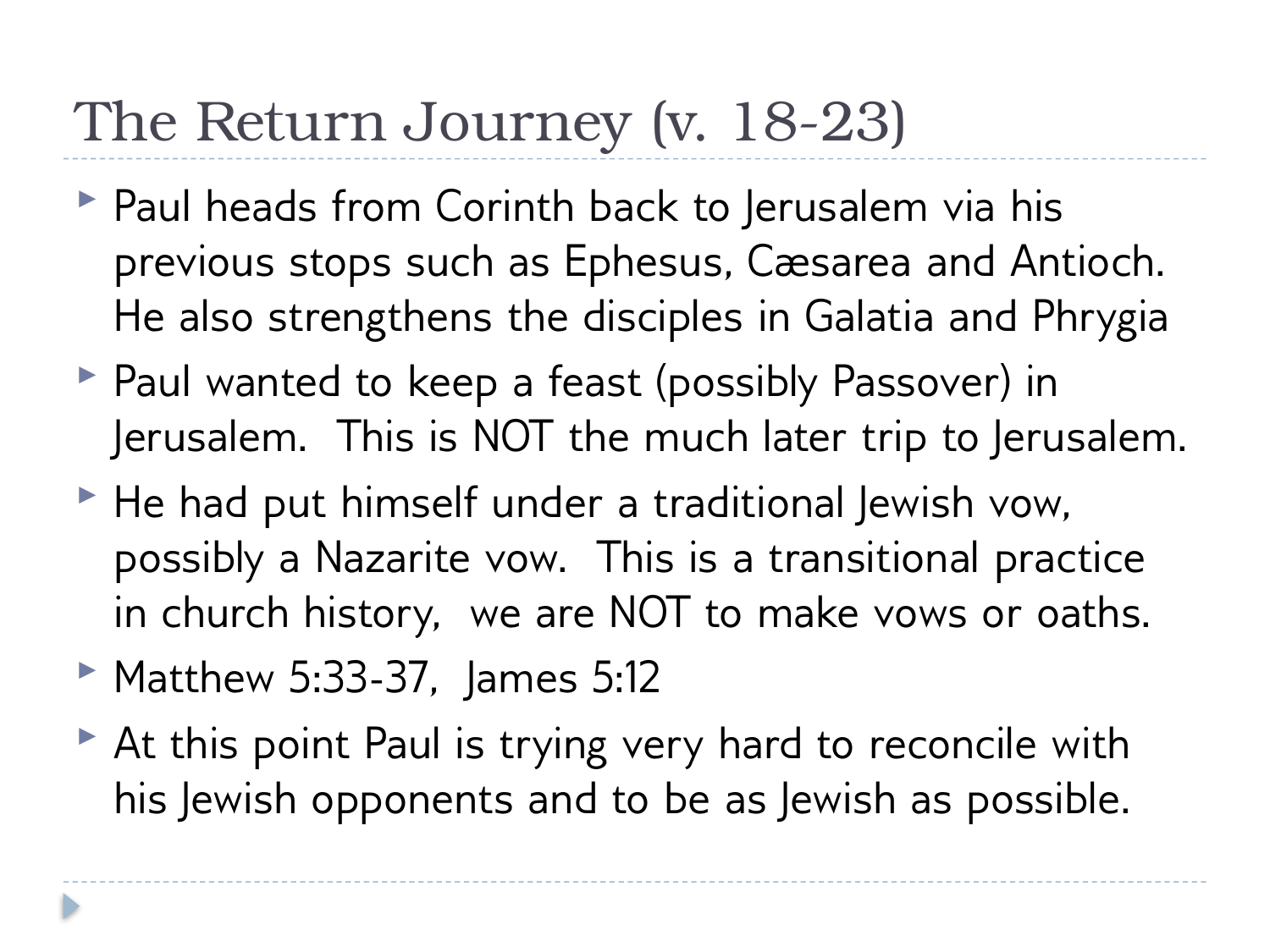

# The Return Journey (v. 18-23)
Paul heads from Corinth back to Jerusalem via his previous stops such as Ephesus, Caesarea and Antioch.  He also strengthens the disciples in Galatia and Phrygia
Paul wanted to keep a feast (possibly Passover) in Jerusalem.  This is NOT the much later trip to Jerusalem.
He had put himself under a traditional Jewish vow, possibly a Nazarite vow.  This is a transitional practice in church history,  we are NOT to make vows or oaths.
Matthew 5:33-37,  James 5:12
At this point Paul is trying very hard to reconcile with his Jewish opponents and to be as Jewish as possible.